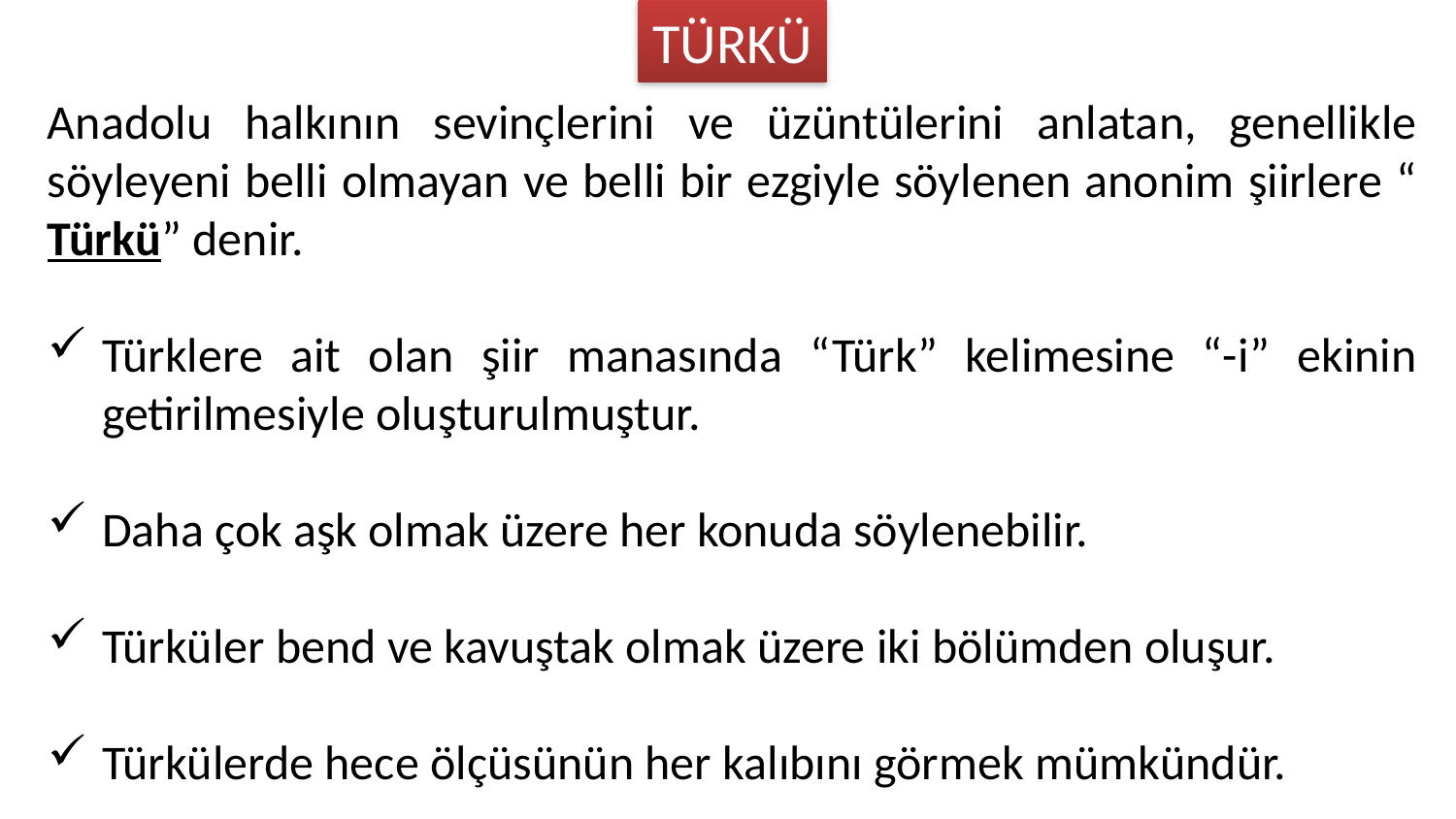

TÜRKÜ
Anadolu halkının sevinçlerini ve üzüntülerini anlatan, genellikle söyleyeni belli olmayan ve belli bir ezgiyle söylenen anonim şiirlere “Türkü” denir.

Türklere ait olan şiir manasında “Türk” kelimesine “-i” ekinin getirilmesiyle oluşturulmuştur.

Daha çok aşk olmak üzere her konuda söylenebilir.

Türküler bend ve kavuştak olmak üzere iki bölümden oluşur.

Türkülerde hece ölçüsünün her kalıbını görmek mümkündür.